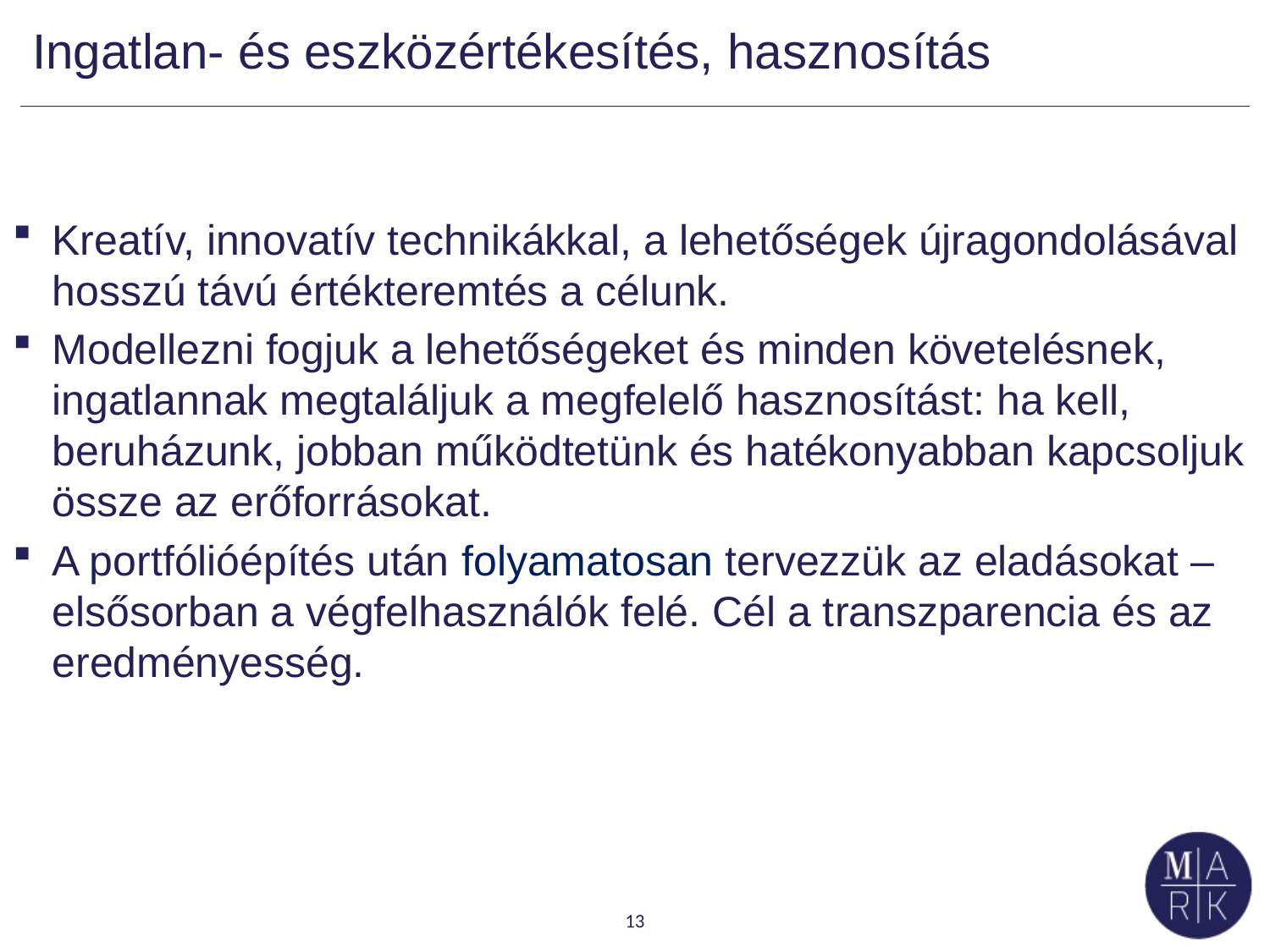

# Ingatlan- és eszközértékesítés, hasznosítás
Kreatív, innovatív technikákkal, a lehetőségek újragondolásával hosszú távú értékteremtés a célunk.
Modellezni fogjuk a lehetőségeket és minden követelésnek, ingatlannak megtaláljuk a megfelelő hasznosítást: ha kell, beruházunk, jobban működtetünk és hatékonyabban kapcsoljuk össze az erőforrásokat.
A portfólióépítés után folyamatosan tervezzük az eladásokat – elsősorban a végfelhasználók felé. Cél a transzparencia és az eredményesség.

13